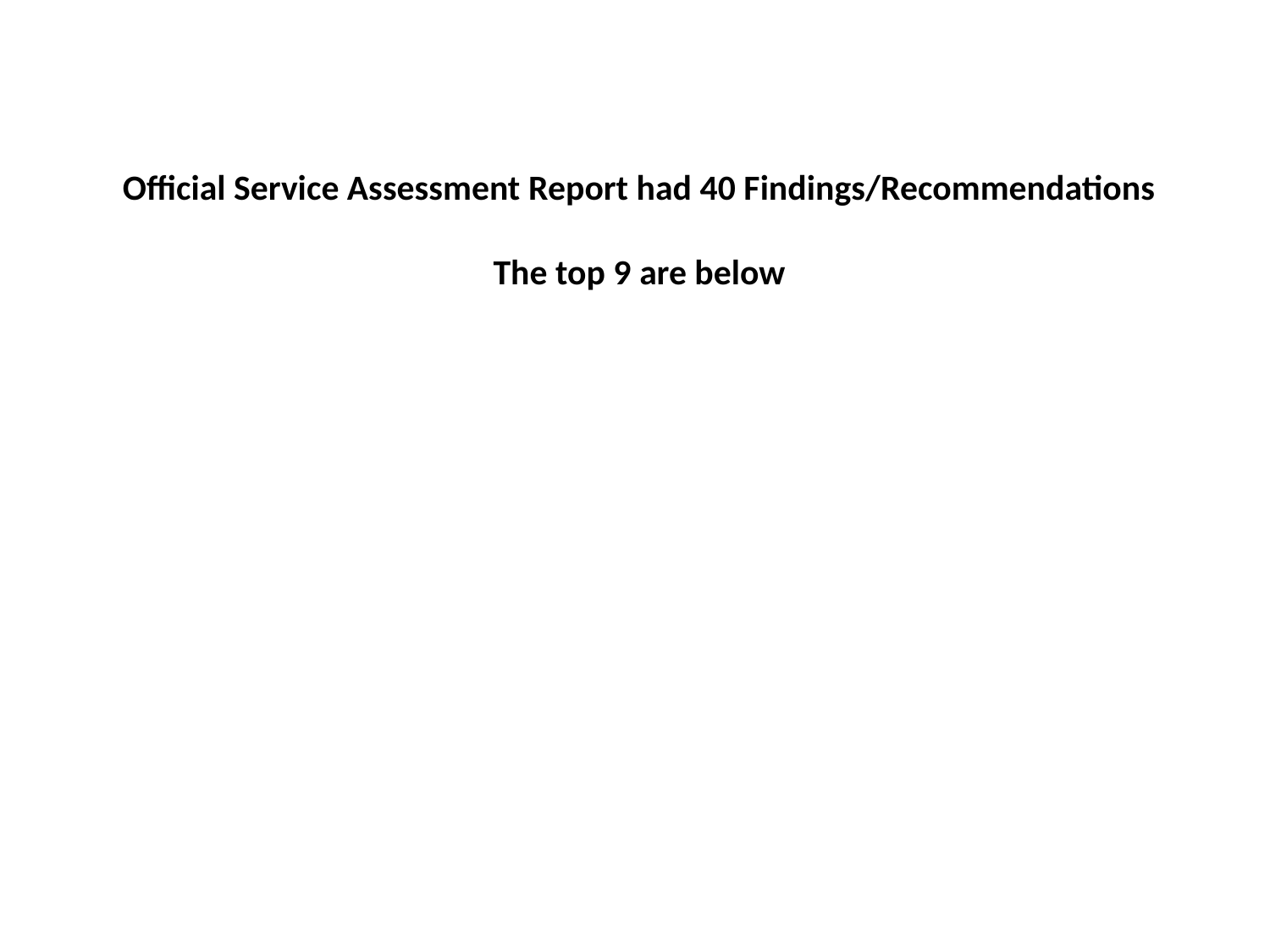

Official Service Assessment Report had 40 Findings/Recommendations

The top 9 are below